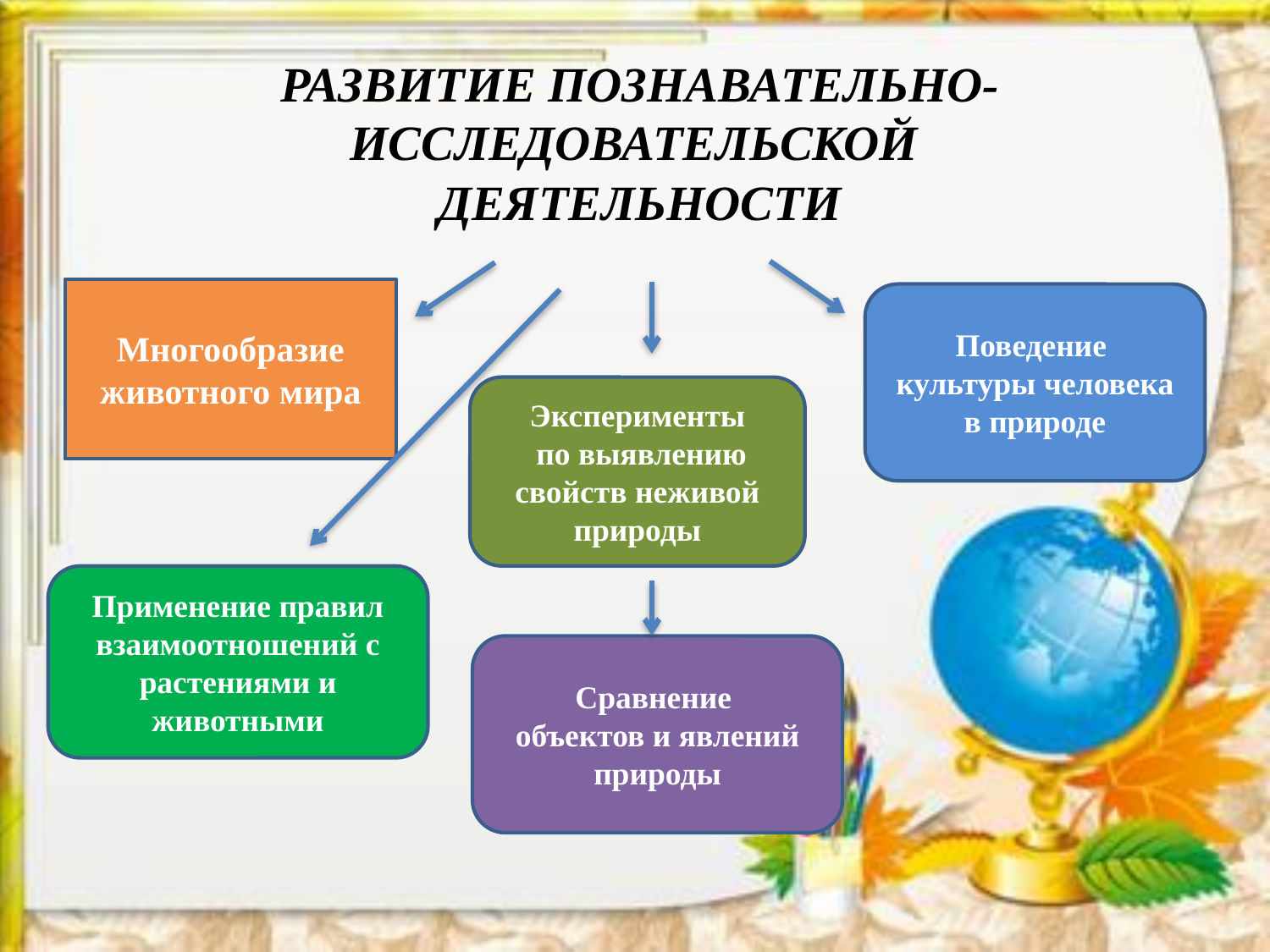

# РАЗВИТИЕ ПОЗНАВАТЕЛЬНО-ИССЛЕДОВАТЕЛЬСКОЙ ДЕЯТЕЛЬНОСТИ
Многообразие животного мира
Поведение
культуры человека в природе
Эксперименты
 по выявлению свойств неживой природы
Применение правил взаимоотношений с растениями и животными
Сравнение
объектов и явлений природы